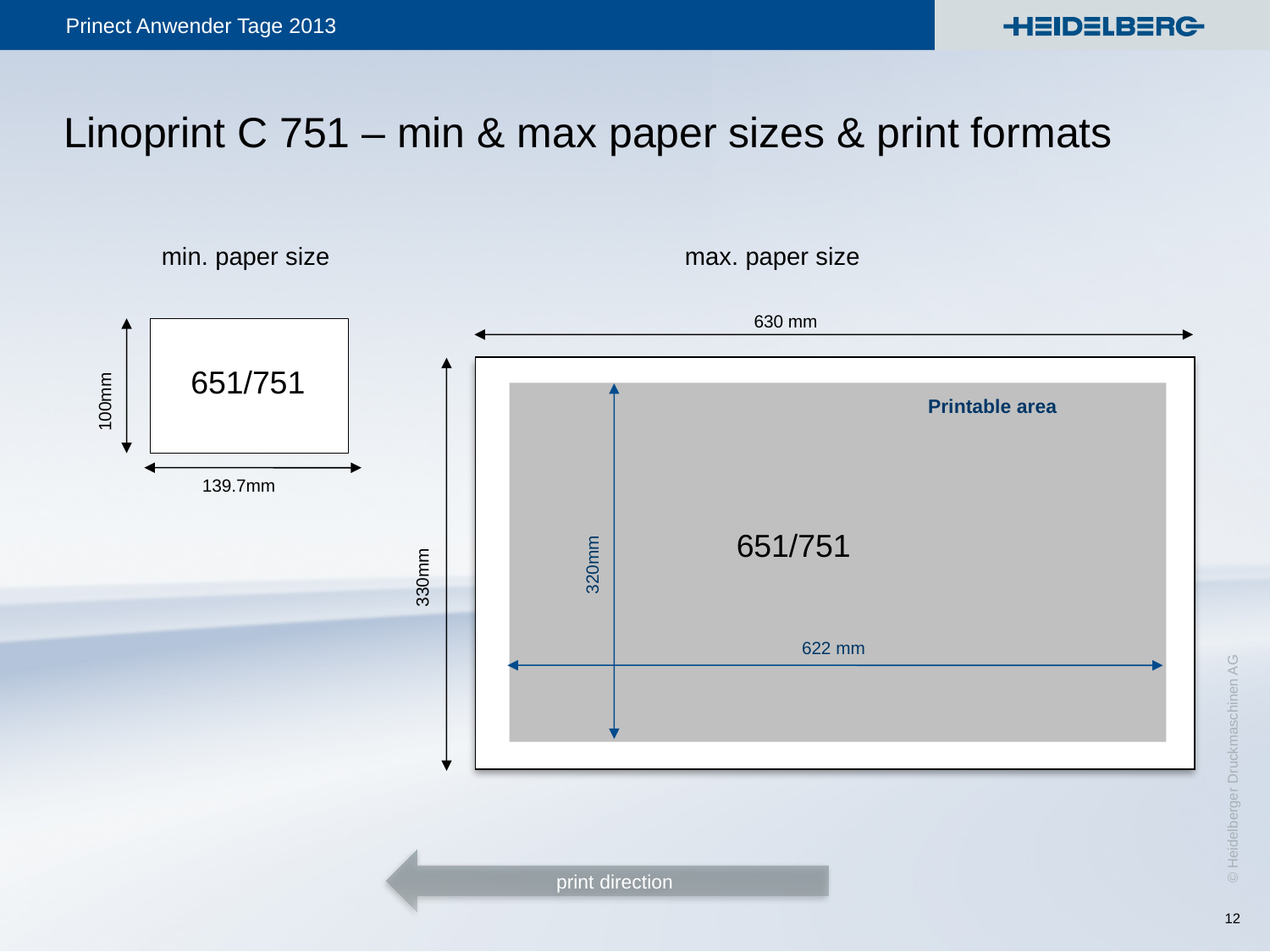

# Linoprint C 751 – min & max paper sizes & print formats
min. paper size
max. paper size

100mm
651/751

139.7mm
630 mm

Printable area
651/751
320mm
330mm
622 mm

print direction
12